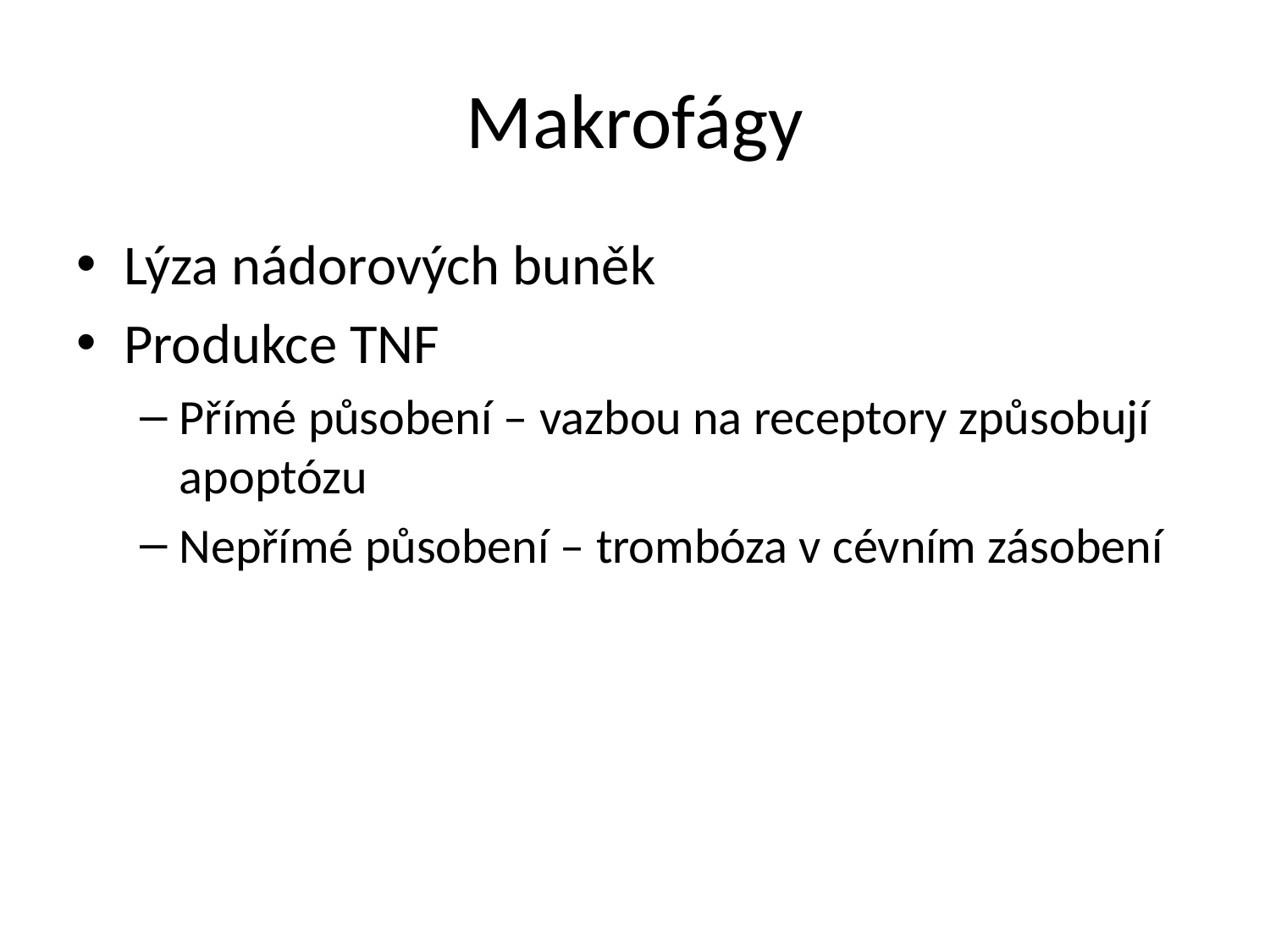

# Makrofágy
Lýza nádorových buněk
Produkce TNF
Přímé působení – vazbou na receptory způsobují apoptózu
Nepřímé působení – trombóza v cévním zásobení